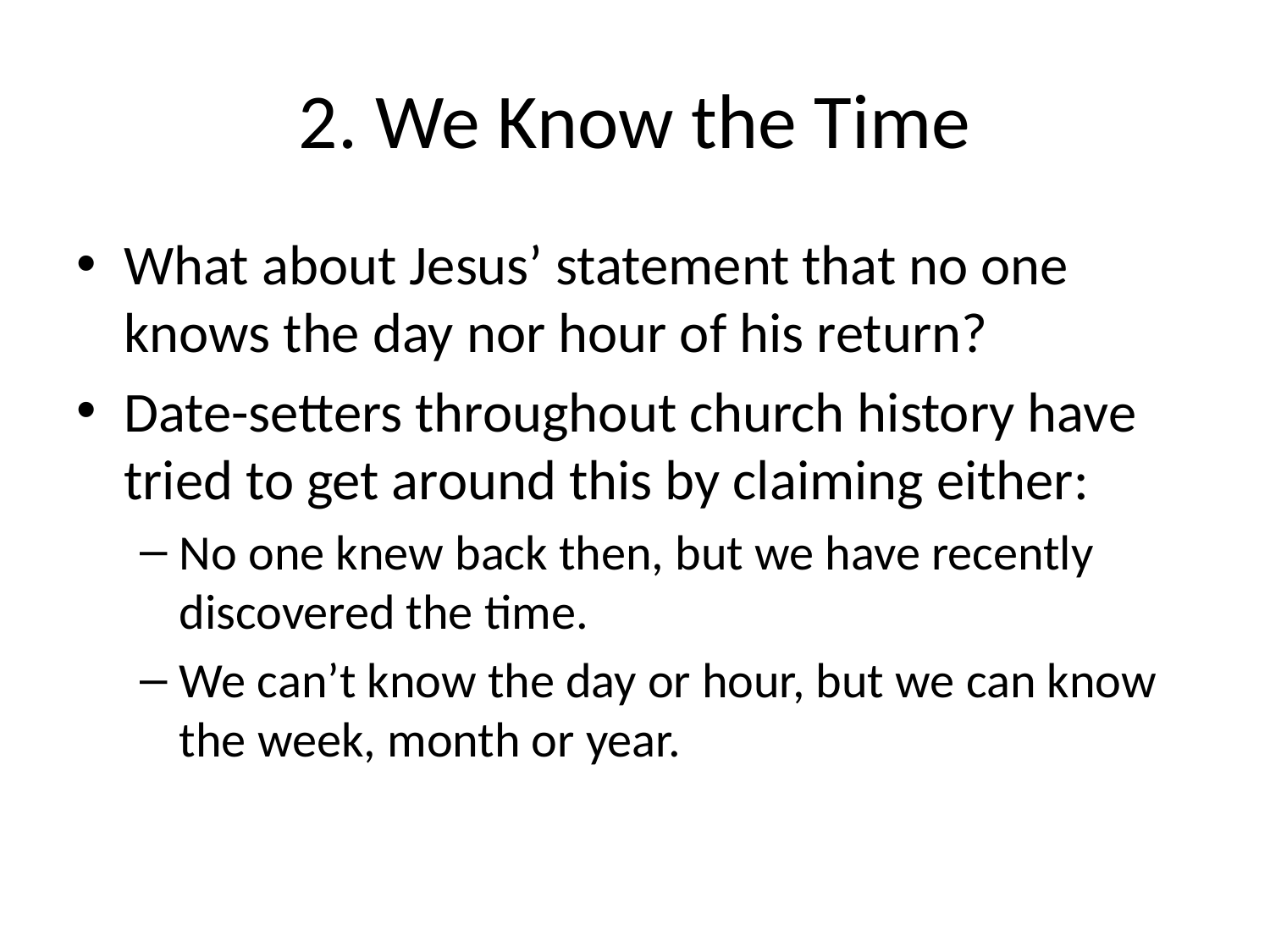

# 2. We Know the Time
What about Jesus’ statement that no one knows the day nor hour of his return?
Date-setters throughout church history have tried to get around this by claiming either:
No one knew back then, but we have recently discovered the time.
We can’t know the day or hour, but we can know the week, month or year.